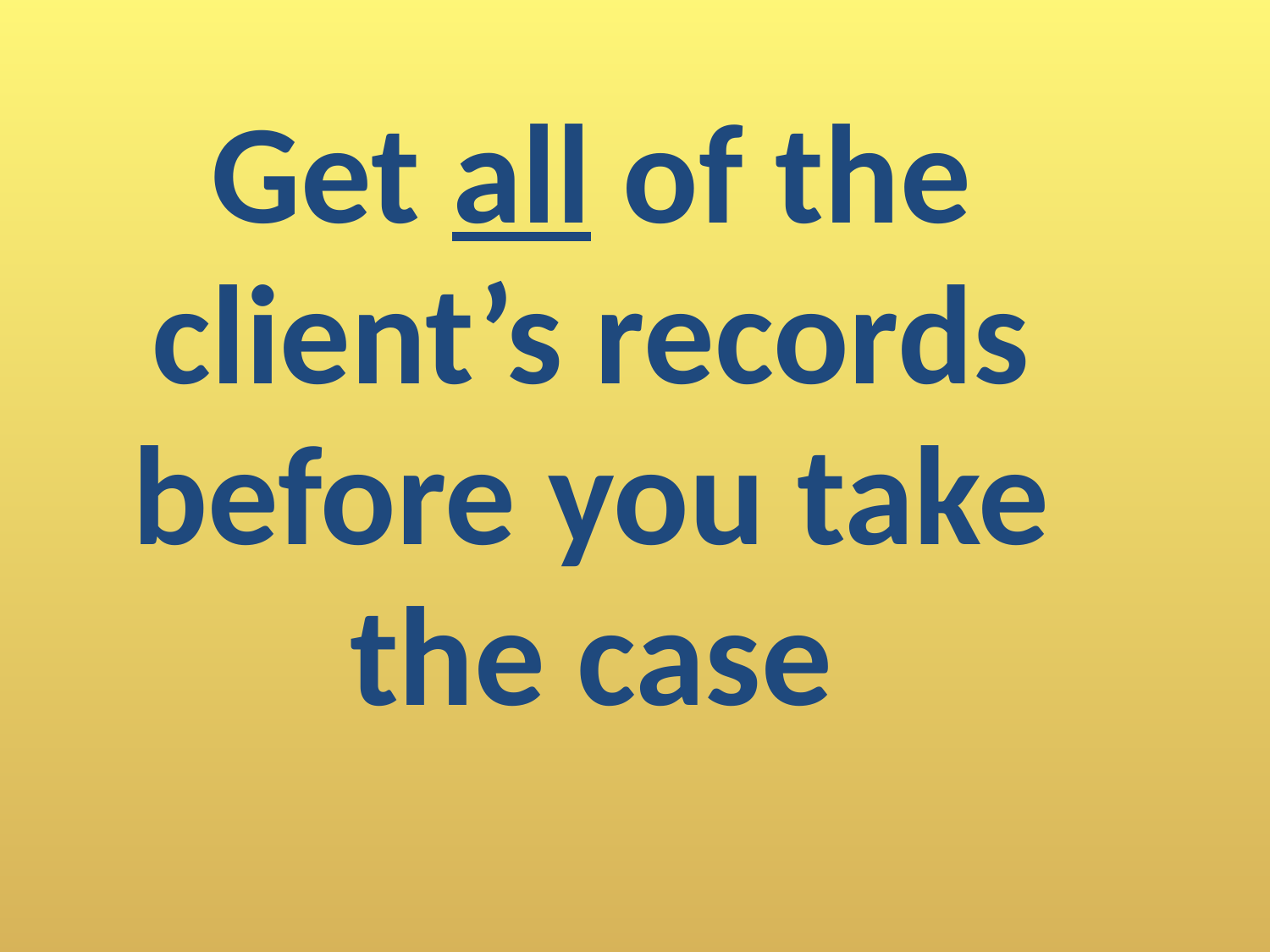

# Get all of the client’s records before you take the case